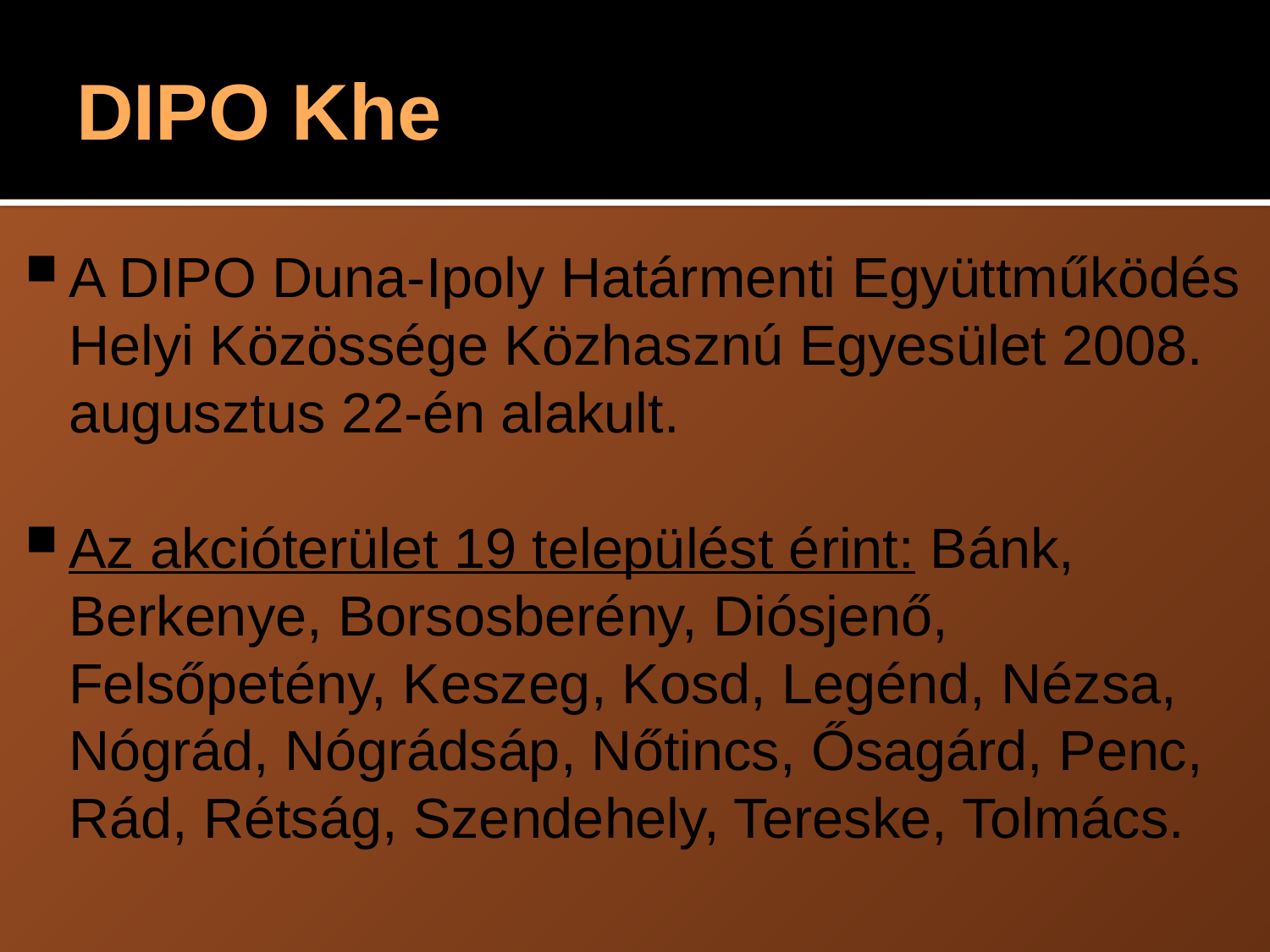

# DIPO Khe
A DIPO Duna-Ipoly Határmenti Együttműködés Helyi Közössége Közhasznú Egyesület 2008. augusztus 22-én alakult.

Az akcióterület 19 települést érint: Bánk, Berkenye, Borsosberény, Diósjenő, Felsőpetény, Keszeg, Kosd, Legénd, Nézsa, Nógrád, Nógrádsáp, Nőtincs, Ősagárd, Penc, Rád, Rétság, Szendehely, Tereske, Tolmács.